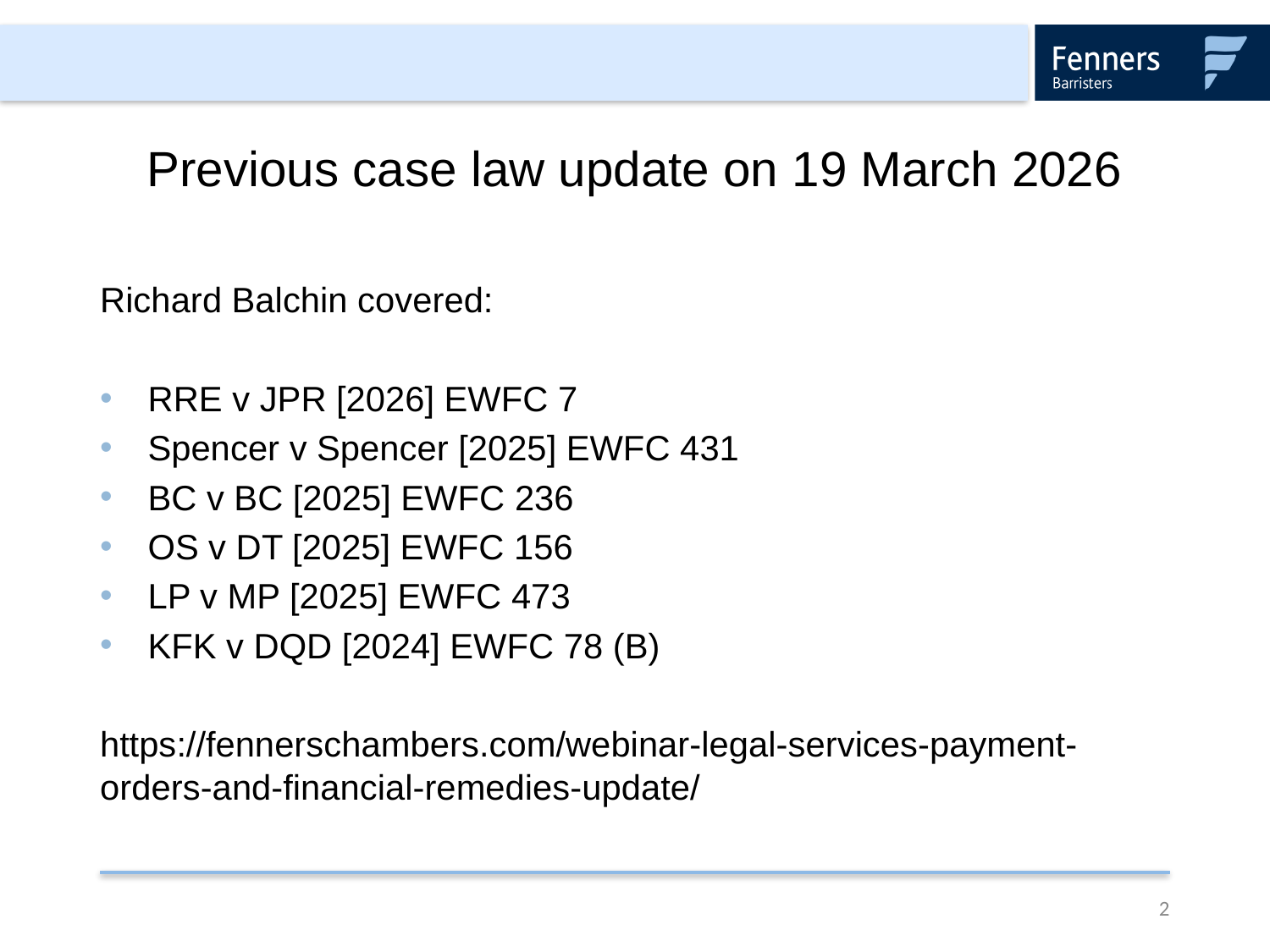

# Previous case law update on 19 March 2026
Richard Balchin covered:

RRE v JPR [2026] EWFC 7
Spencer v Spencer [2025] EWFC 431
BC v BC [2025] EWFC 236
OS v DT [2025] EWFC 156
LP v MP [2025] EWFC 473
KFK v DQD [2024] EWFC 78 (B)

https://fennerschambers.com/webinar-legal-services-payment-orders-and-financial-remedies-update/
2